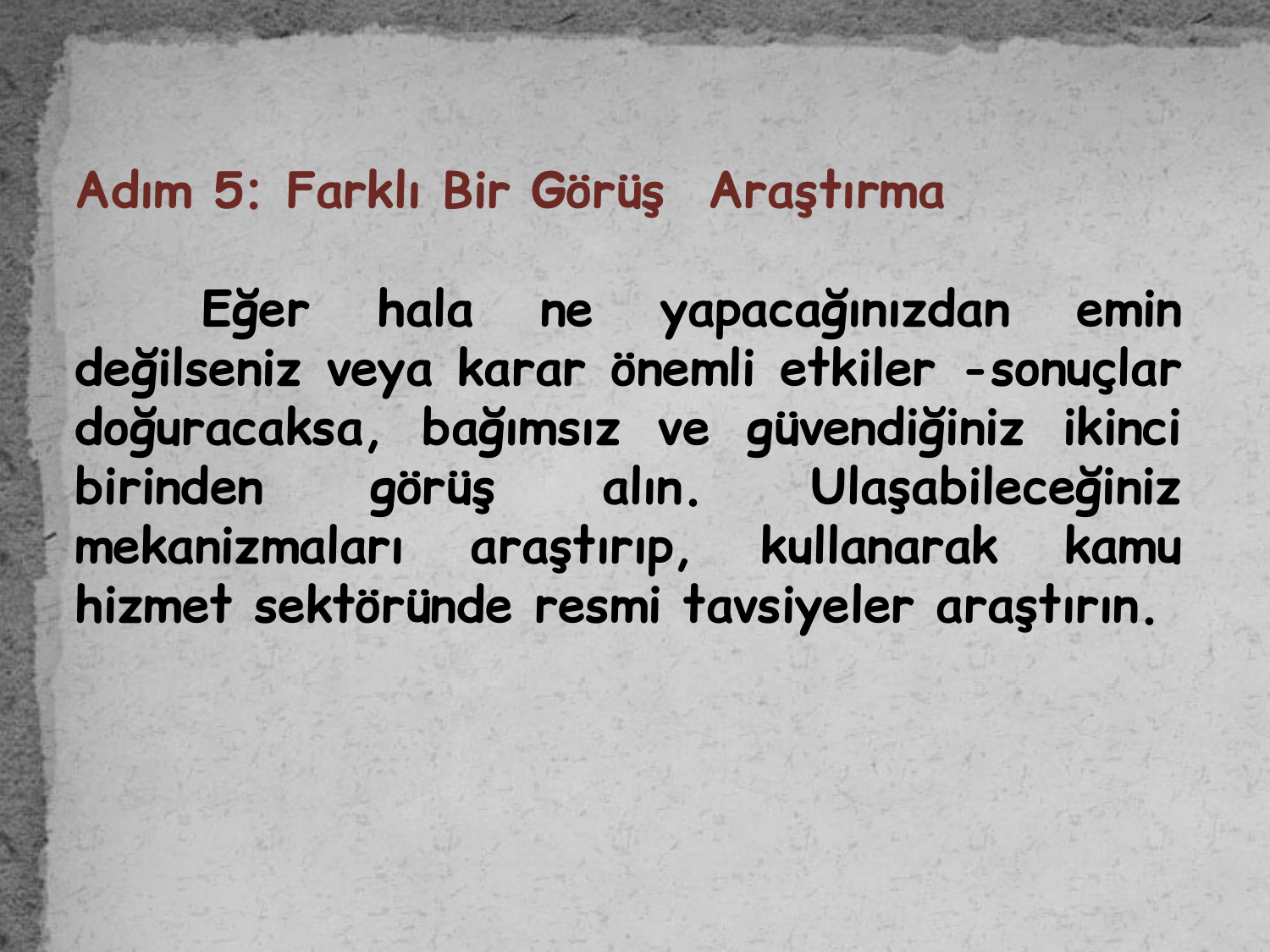

Adım 5: Farklı Bir Görüş  Araştırma

	Eğer hala ne yapacağınızdan emin değilseniz veya karar önemli etkiler -sonuçlar doğuracaksa, bağımsız ve güvendiğiniz ikinci birinden görüş alın. Ulaşabileceğiniz mekanizmaları araştırıp, kullanarak kamu hizmet sektöründe resmi tavsiyeler araştırın.